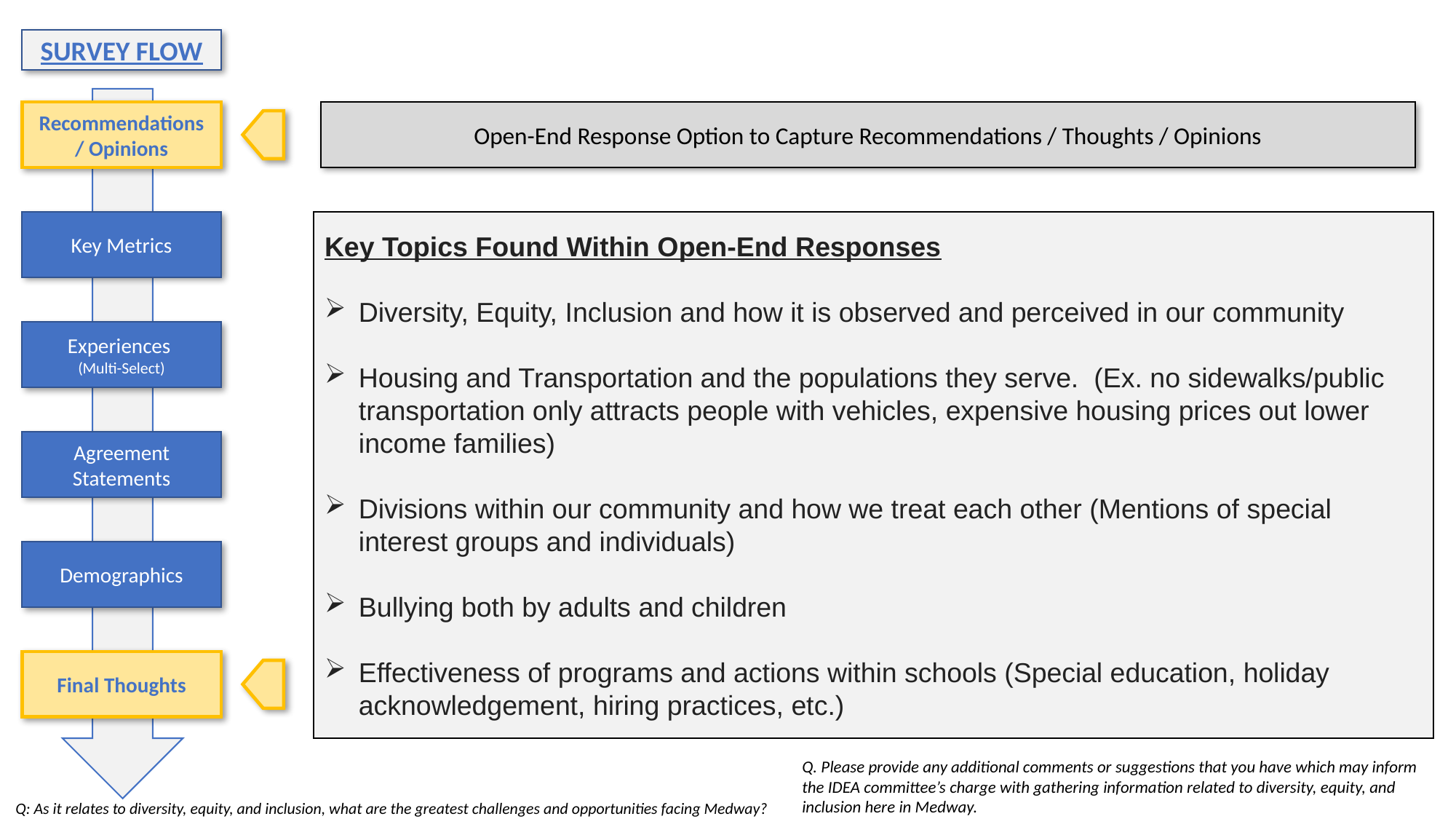

SURVEY FLOW

Recommendations / Opinions
Open-End Response Option to Capture Recommendations / Thoughts / Opinions

Key Metrics
Key Topics Found Within Open-End Responses

Diversity, Equity, Inclusion and how it is observed and perceived in our community

Housing and Transportation and the populations they serve.  (Ex. no sidewalks/public transportation only attracts people with vehicles, expensive housing prices out lower income families)

Divisions within our community and how we treat each other (Mentions of special interest groups and individuals)

Bullying both by adults and children

Effectiveness of programs and actions within schools (Special education, holiday acknowledgement, hiring practices, etc.)
Experiences
(Multi-Select)
Agreement Statements
Demographics
Final Thoughts

Q. Please provide any additional comments or suggestions that you have which may inform the IDEA committee’s charge with gathering information related to diversity, equity, and inclusion here in Medway.
Q: As it relates to diversity, equity, and inclusion, what are the greatest challenges and opportunities facing Medway?